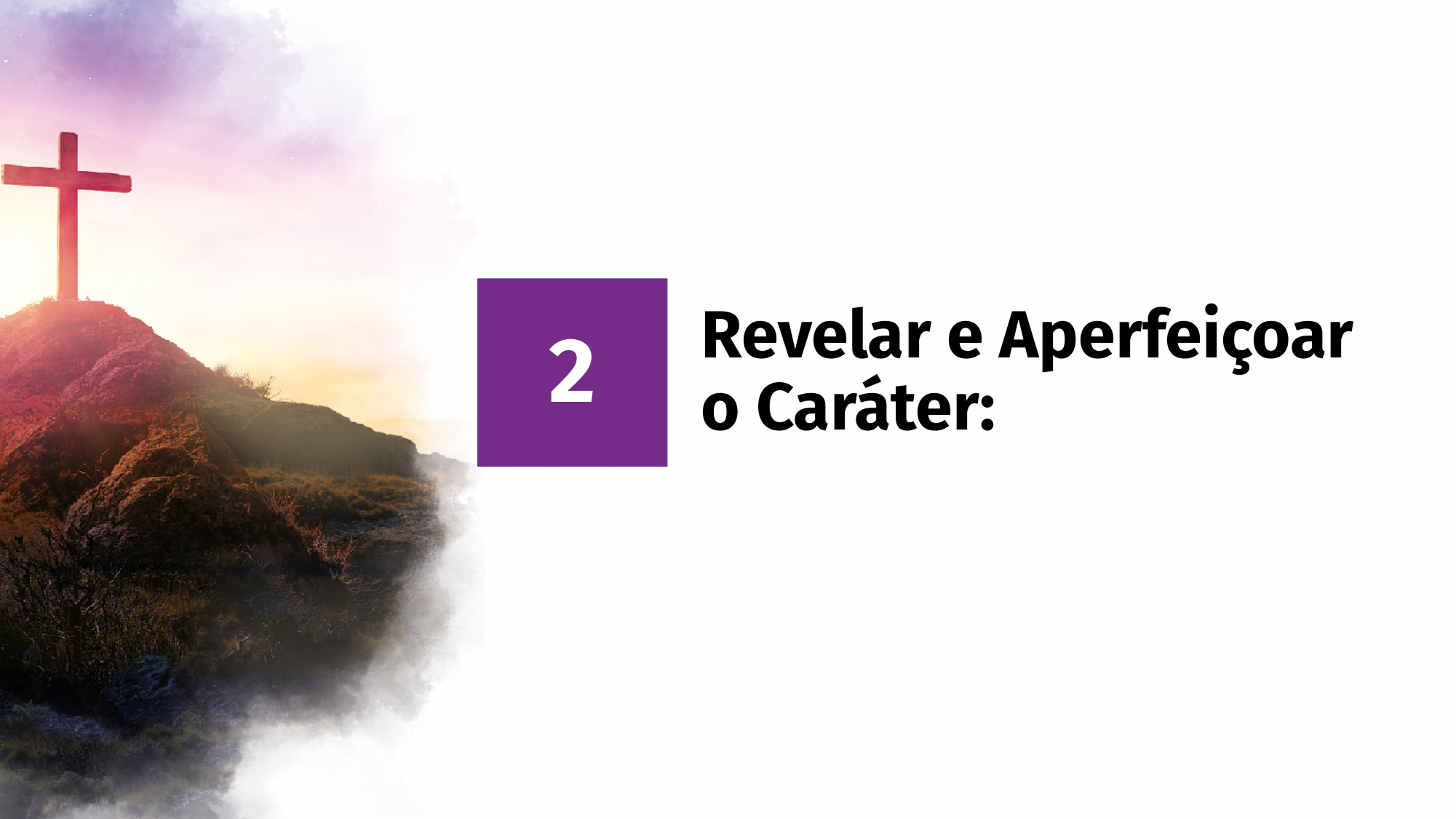

# Revelar e Aperfeiçoar o Caráter:
2